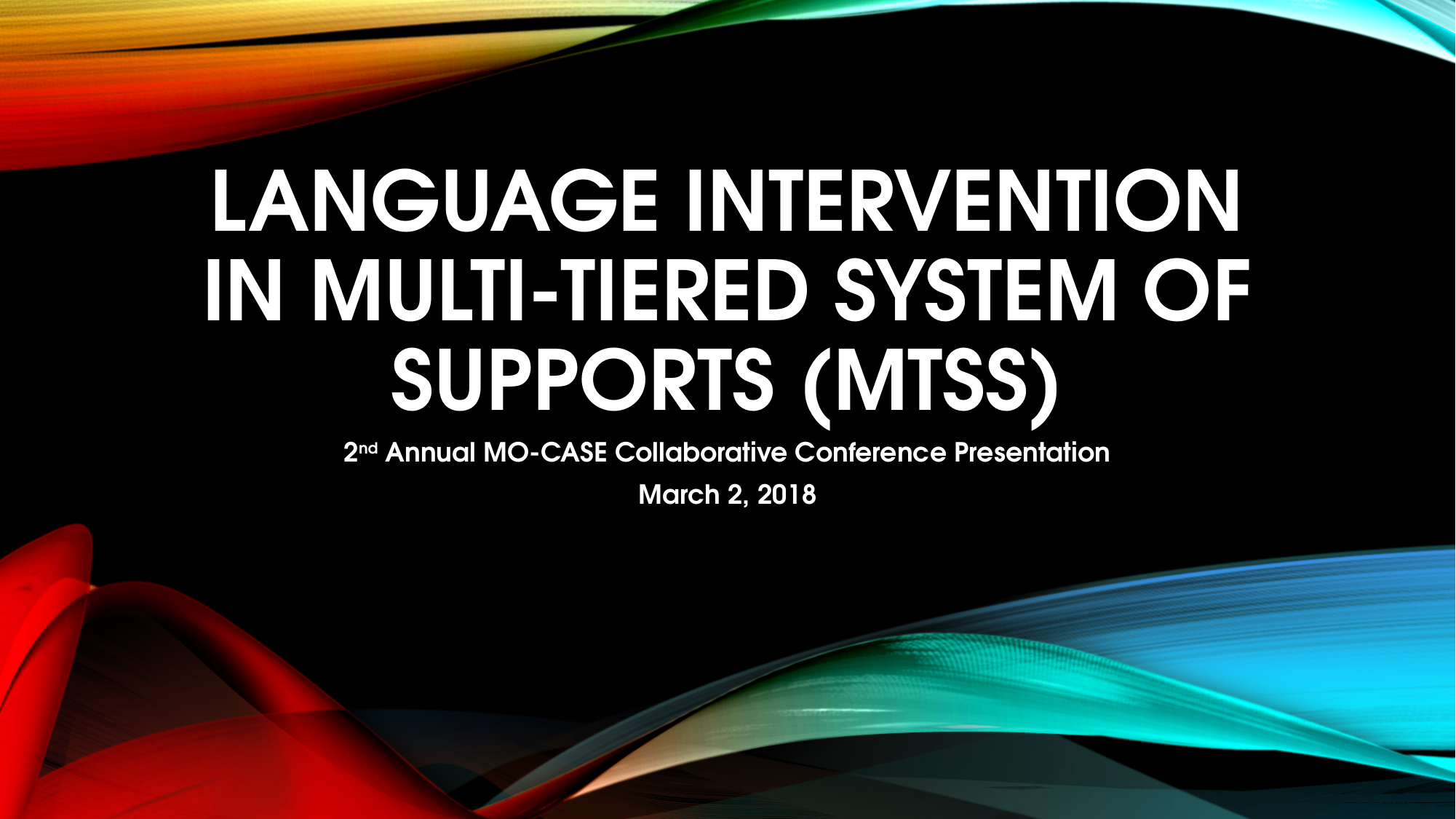

# Language Intervention in multi-tiered system of supports (Mtss)
2nd Annual MO-CASE Collaborative Conference Presentation
March 2, 2018